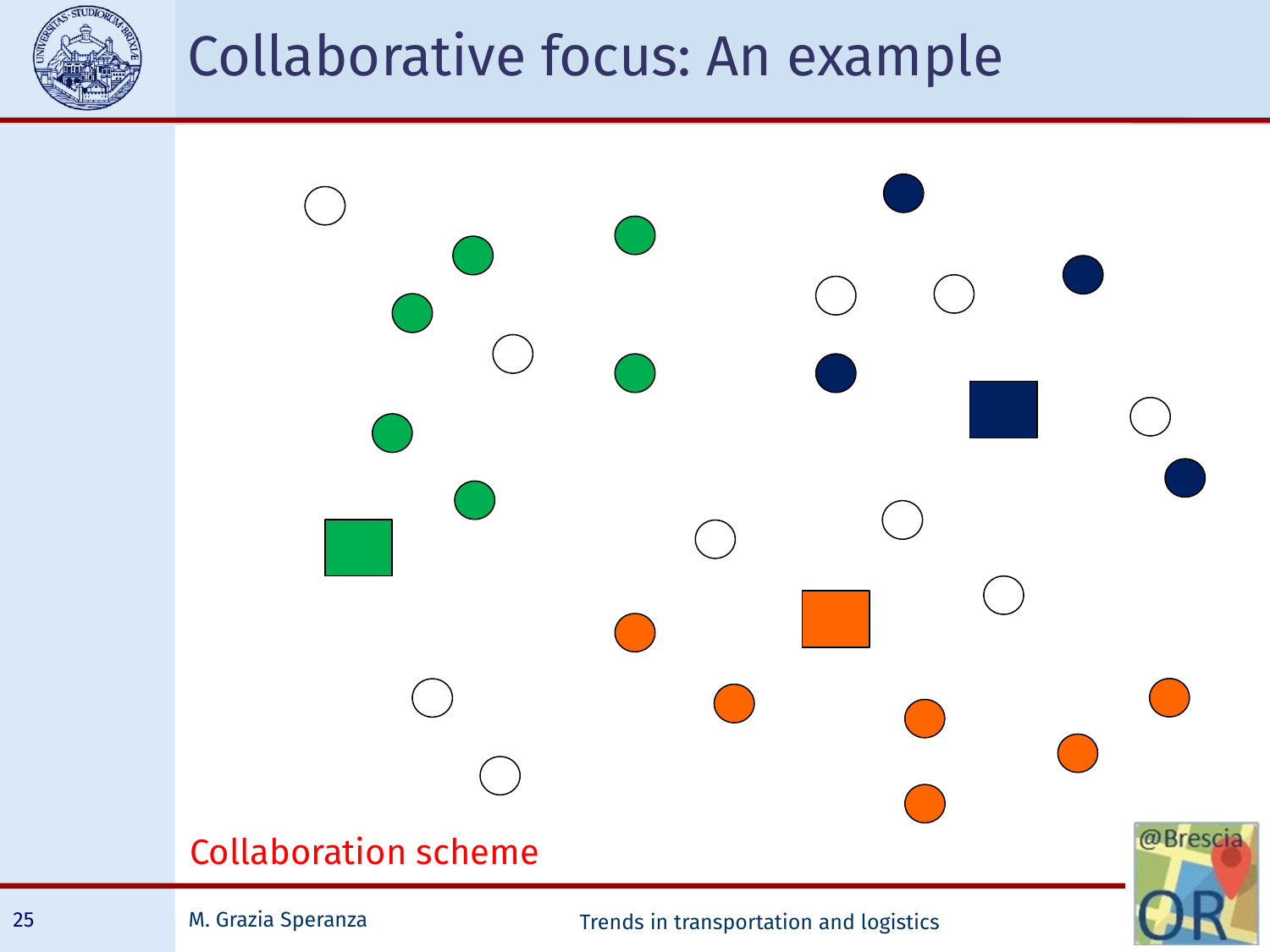

Collaborative focus: An example

Collaboration scheme
25
Trends in transportation and logistics